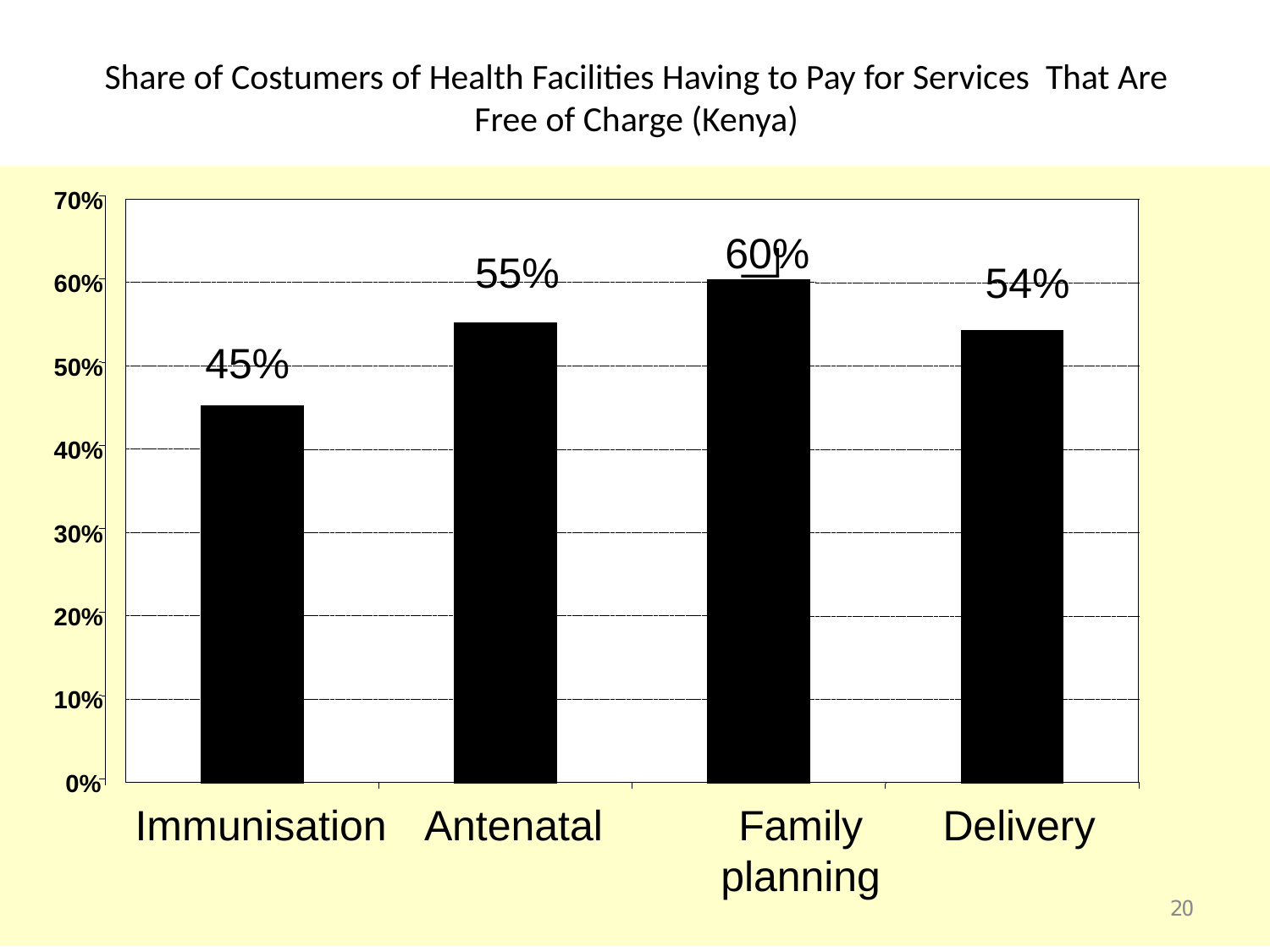

# Share of Costumers of Health Facilities Having to Pay for Services  That Are Free of Charge (Kenya)

70%

60%
55%

54%
60%

45%
50%

40%

30%

20%

10%

0%

Immunisation
Antenatal
Family planning
Delivery
20